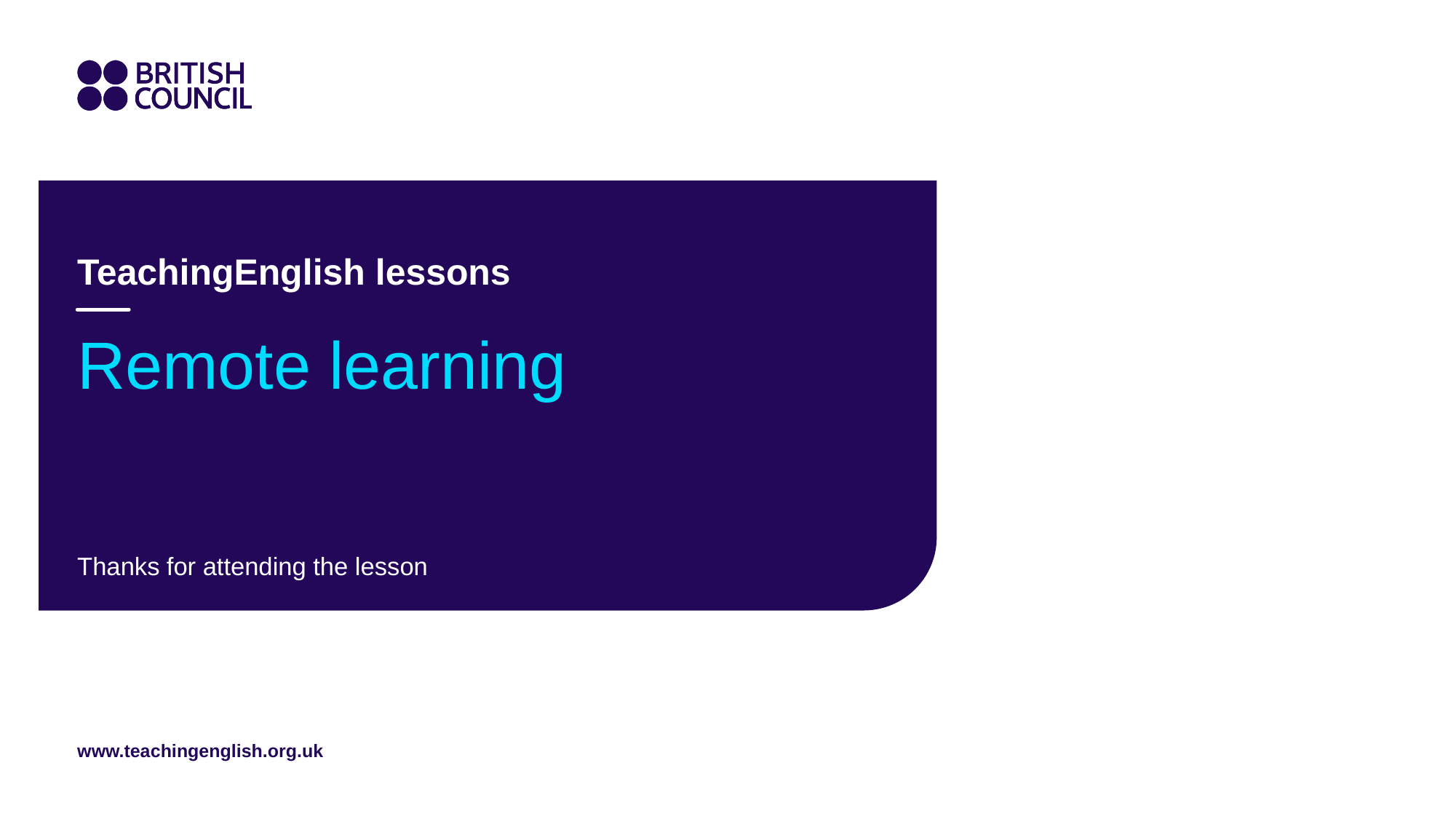

TeachingEnglish lessons
# Remote learning
Thanks for attending the lesson
www.teachingenglish.org.uk